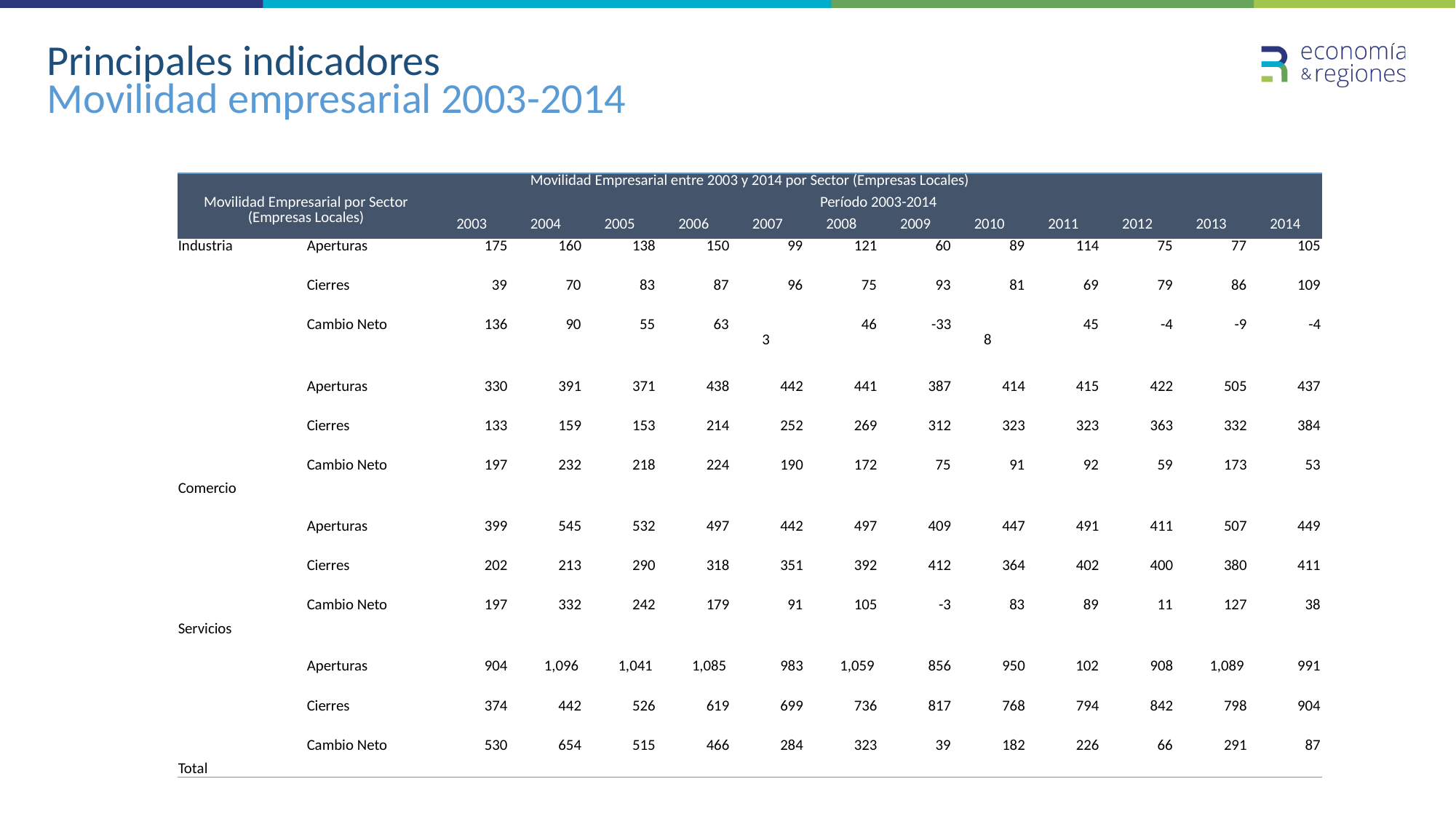

# Principales indicadores Movilidad empresarial 2003-2014
| Movilidad Empresarial entre 2003 y 2014 por Sector (Empresas Locales) |  |  |  |  |  |  |  |  |  |  |  |  |  |
| --- | --- | --- | --- | --- | --- | --- | --- | --- | --- | --- | --- | --- | --- |
| Movilidad Empresarial por Sector (Empresas Locales) |  | Período 2003-2014 |  |  |  |  |  |  |  |  |  |  |  |
|  |  | 2003 | 2004 | 2005 | 2006 | 2007 | 2008 | 2009 | 2010 | 2011 | 2012 | 2013 | 2014 |
| Industria | Aperturas | 175 | 160 | 138 | 150 | 99 | 121 | 60 | 89 | 114 | 75 | 77 | 105 |
|  | Cierres | 39 | 70 | 83 | 87 | 96 | 75 | 93 | 81 | 69 | 79 | 86 | 109 |
|  | Cambio Neto | 136 | 90 | 55 | 63 | 3 | 46 | -33 | 8 | 45 | -4 | -9 | -4 |
| Comercio |  |  |  |  |  |  |  |  |  |  |  |  |  |
|  | Aperturas | 330 | 391 | 371 | 438 | 442 | 441 | 387 | 414 | 415 | 422 | 505 | 437 |
|  | Cierres | 133 | 159 | 153 | 214 | 252 | 269 | 312 | 323 | 323 | 363 | 332 | 384 |
|  | Cambio Neto | 197 | 232 | 218 | 224 | 190 | 172 | 75 | 91 | 92 | 59 | 173 | 53 |
| Servicios |  |  |  |  |  |  |  |  |  |  |  |  |  |
|  | Aperturas | 399 | 545 | 532 | 497 | 442 | 497 | 409 | 447 | 491 | 411 | 507 | 449 |
|  | Cierres | 202 | 213 | 290 | 318 | 351 | 392 | 412 | 364 | 402 | 400 | 380 | 411 |
|  | Cambio Neto | 197 | 332 | 242 | 179 | 91 | 105 | -3 | 83 | 89 | 11 | 127 | 38 |
| Total |  |  |  |  |  |  |  |  |  |  |  |  |  |
|  | Aperturas | 904 | 1,096 | 1,041 | 1,085 | 983 | 1,059 | 856 | 950 | 102 | 908 | 1,089 | 991 |
|  | Cierres | 374 | 442 | 526 | 619 | 699 | 736 | 817 | 768 | 794 | 842 | 798 | 904 |
|  | Cambio Neto | 530 | 654 | 515 | 466 | 284 | 323 | 39 | 182 | 226 | 66 | 291 | 87 |